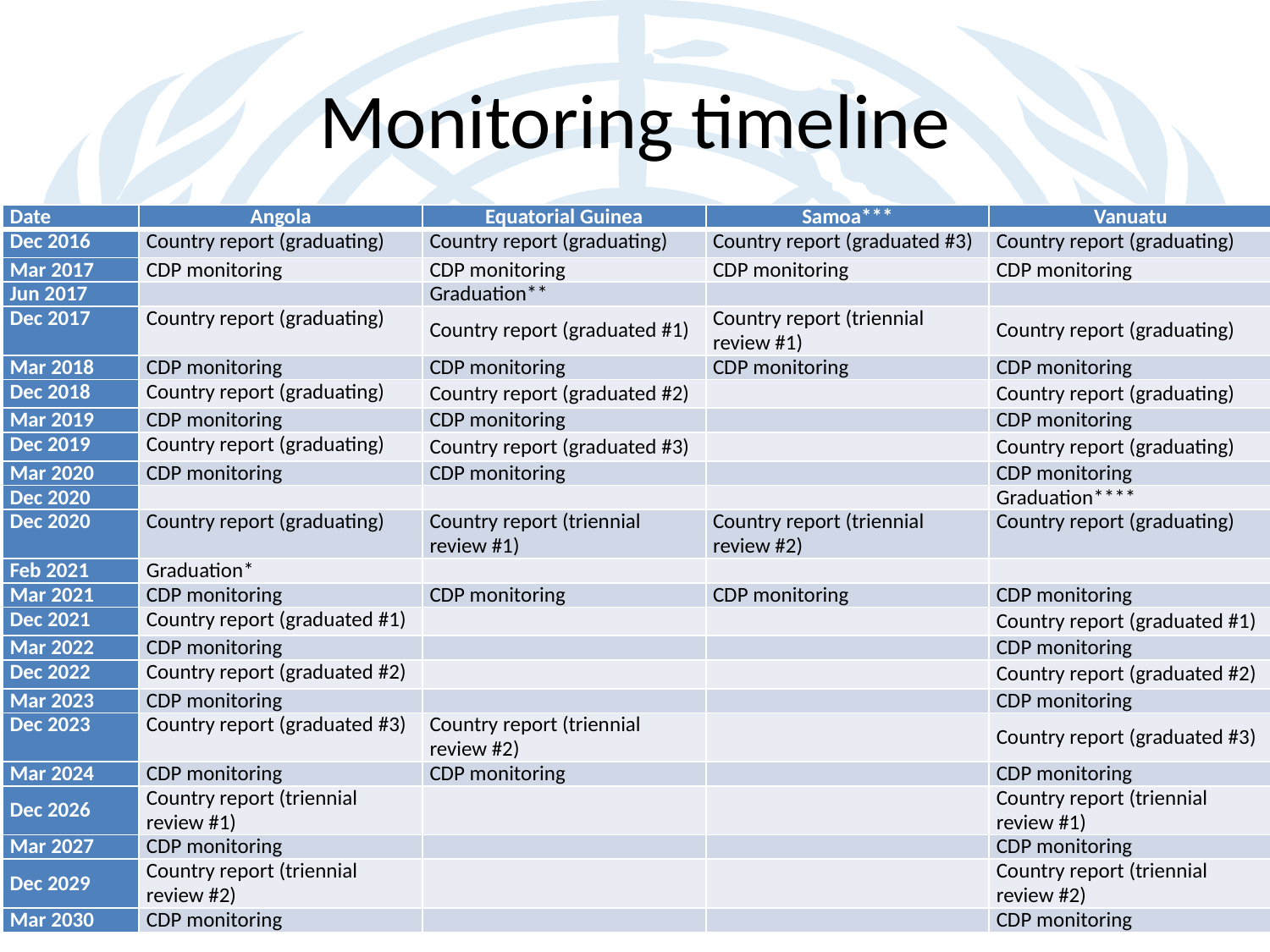

# Monitoring timeline
| Date | Angola | Equatorial Guinea | Samoa\*\*\* | Vanuatu |
| --- | --- | --- | --- | --- |
| Dec 2016 | Country report (graduating) | Country report (graduating) | Country report (graduated #3) | Country report (graduating) |
| Mar 2017 | CDP monitoring | CDP monitoring | CDP monitoring | CDP monitoring |
| Jun 2017 |  | Graduation\*\* |  |  |
| Dec 2017 | Country report (graduating) | Country report (graduated #1) | Country report (triennial review #1) | Country report (graduating) |
| Mar 2018 | CDP monitoring | CDP monitoring | CDP monitoring | CDP monitoring |
| Dec 2018 | Country report (graduating) | Country report (graduated #2) |  | Country report (graduating) |
| Mar 2019 | CDP monitoring | CDP monitoring |  | CDP monitoring |
| Dec 2019 | Country report (graduating) | Country report (graduated #3) |  | Country report (graduating) |
| Mar 2020 | CDP monitoring | CDP monitoring |  | CDP monitoring |
| Dec 2020 |  |  |  | Graduation\*\*\*\* |
| Dec 2020 | Country report (graduating) | Country report (triennial review #1) | Country report (triennial review #2) | Country report (graduating) |
| Feb 2021 | Graduation\* |  |  |  |
| Mar 2021 | CDP monitoring | CDP monitoring | CDP monitoring | CDP monitoring |
| Dec 2021 | Country report (graduated #1) |  |  | Country report (graduated #1) |
| Mar 2022 | CDP monitoring |  |  | CDP monitoring |
| Dec 2022 | Country report (graduated #2) |  |  | Country report (graduated #2) |
| Mar 2023 | CDP monitoring |  |  | CDP monitoring |
| Dec 2023 | Country report (graduated #3) | Country report (triennial review #2) |  | Country report (graduated #3) |
| Mar 2024 | CDP monitoring | CDP monitoring |  | CDP monitoring |
| Dec 2026 | Country report (triennial review #1) |  |  | Country report (triennial review #1) |
| Mar 2027 | CDP monitoring |  |  | CDP monitoring |
| Dec 2029 | Country report (triennial review #2) |  |  | Country report (triennial review #2) |
| Mar 2030 | CDP monitoring |  |  | CDP monitoring |